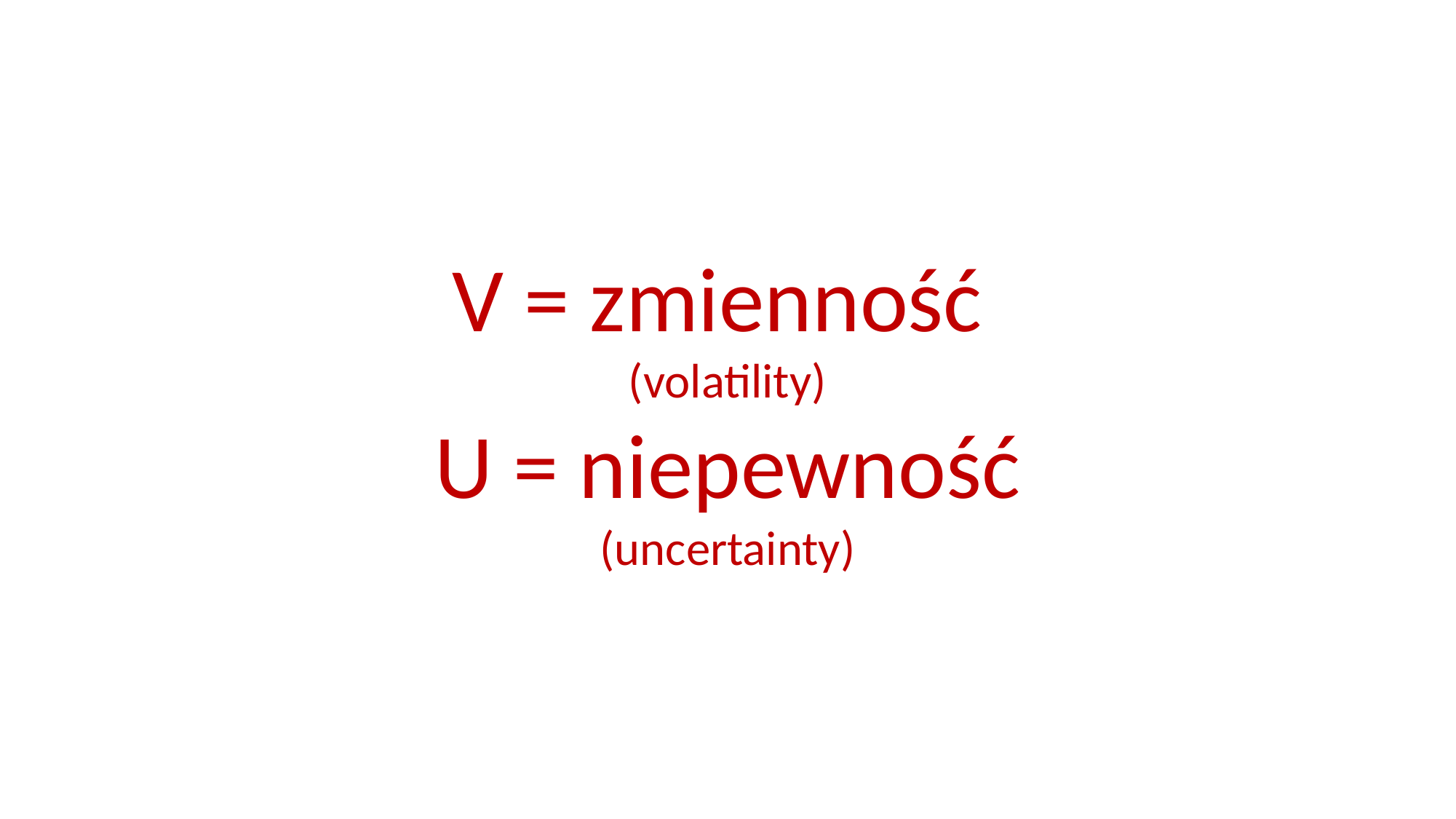

V = zmienność
(volatility)
U = niepewność
(uncertainty)